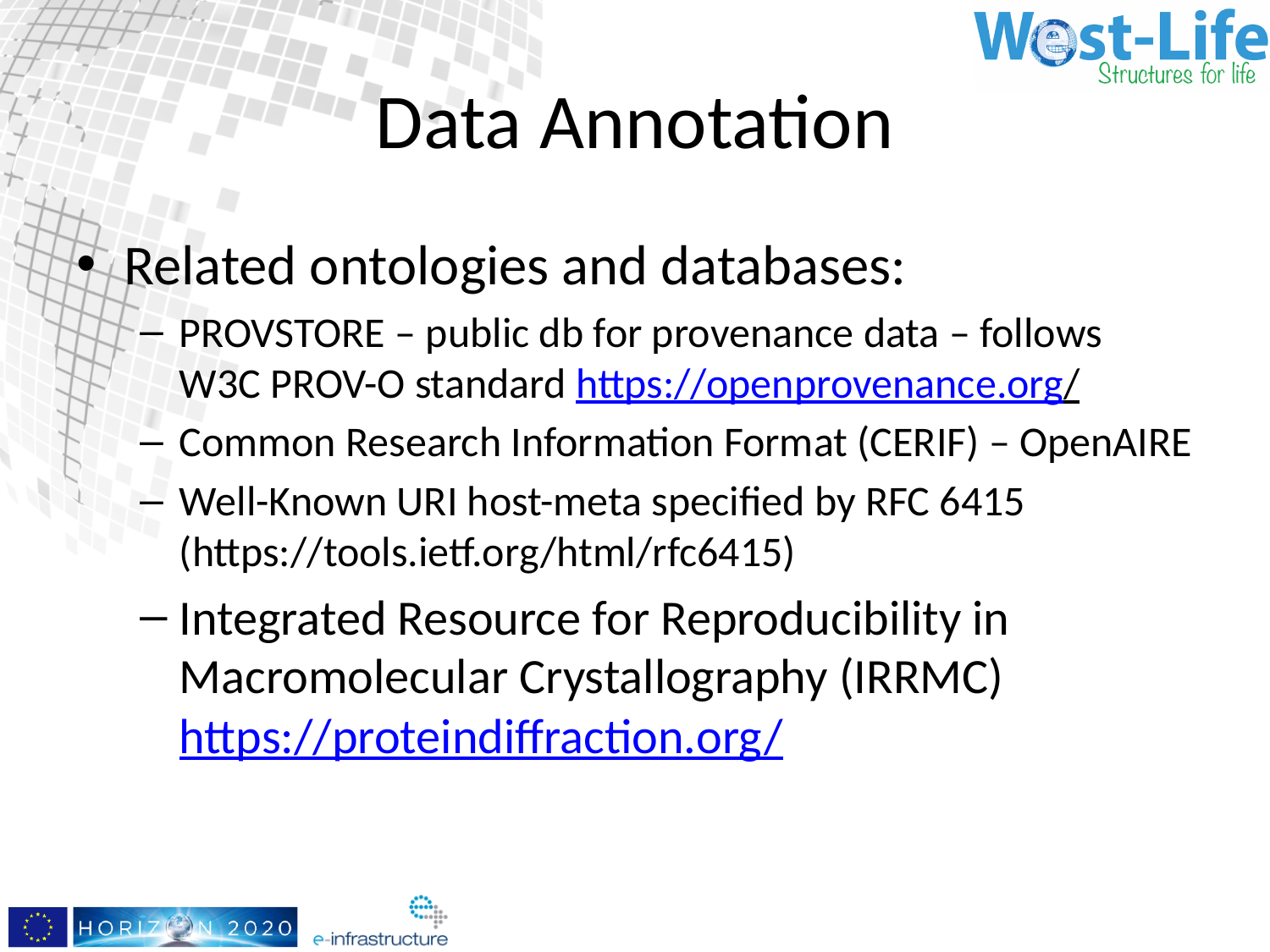

# Data Annotation
Related ontologies and databases:
PROVSTORE – public db for provenance data – follows W3C PROV-O standard https://openprovenance.org/
Common Research Information Format (CERIF) – OpenAIRE
Well-Known URI host-meta specified by RFC 6415 (https://tools.ietf.org/html/rfc6415)
Integrated Resource for Reproducibility in Macromolecular Crystallography (IRRMC) https://proteindiffraction.org/